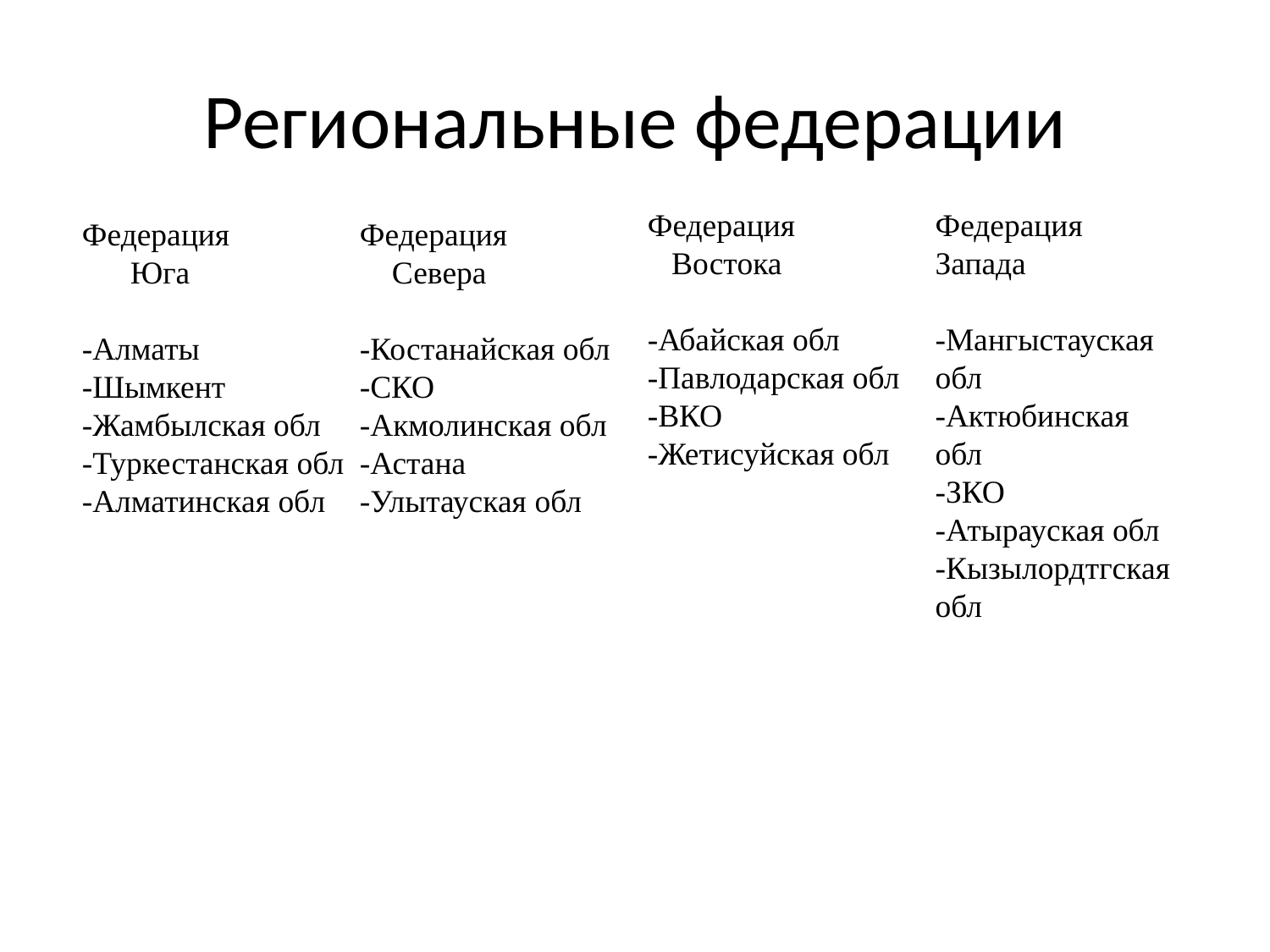

# Региональные федерации
Федерация
   Востока

-Абайская обл
-Павлодарская обл
-ВКО
-Жетисуйская обл
Федерация
Запада

-Мангыстауская обл
-Актюбинская обл
-ЗКО
-Атырауская обл
-Кызылордтгская обл
Федерация
      Юга

-Алматы
-Шымкент
-Жамбылская обл
-Туркестанская обл
-Алматинская обл
Федерация
    Севера

-Костанайская обл
-СКО
-Акмолинская обл
-Астана
-Улытауская обл